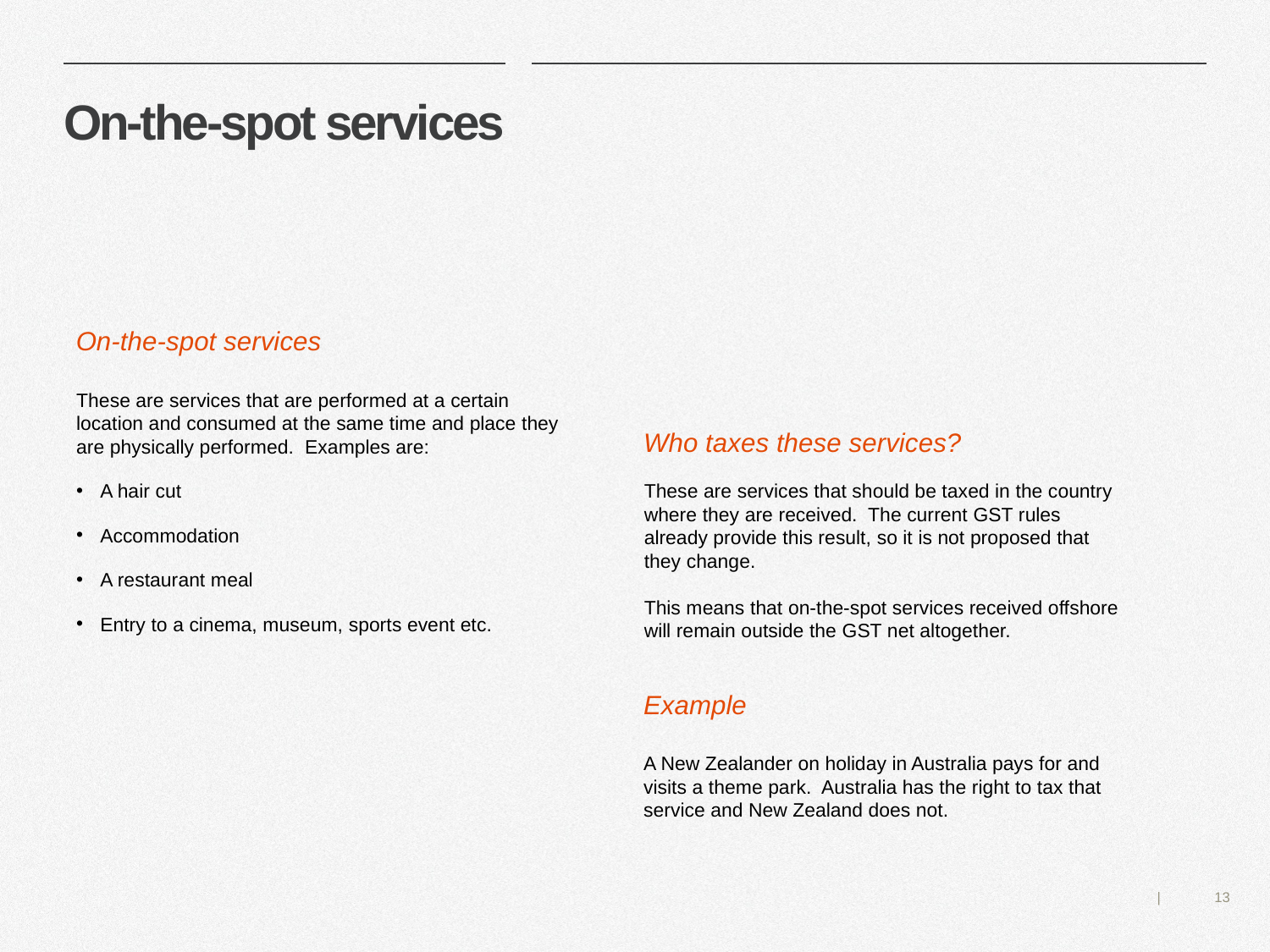

# On-the-spot services
On-the-spot services
These are services that are performed at a certain location and consumed at the same time and place they are physically performed.  Examples are:
A hair cut
Accommodation
A restaurant meal
Entry to a cinema, museum, sports event etc.

Who taxes these services?
These are services that should be taxed in the country where they are received.  The current GST rules already provide this result, so it is not proposed that they change.

This means that on-the-spot services received offshore will remain outside the GST net altogether.

Example

A New Zealander on holiday in Australia pays for and visits a theme park.  Australia has the right to tax that service and New Zealand does not.